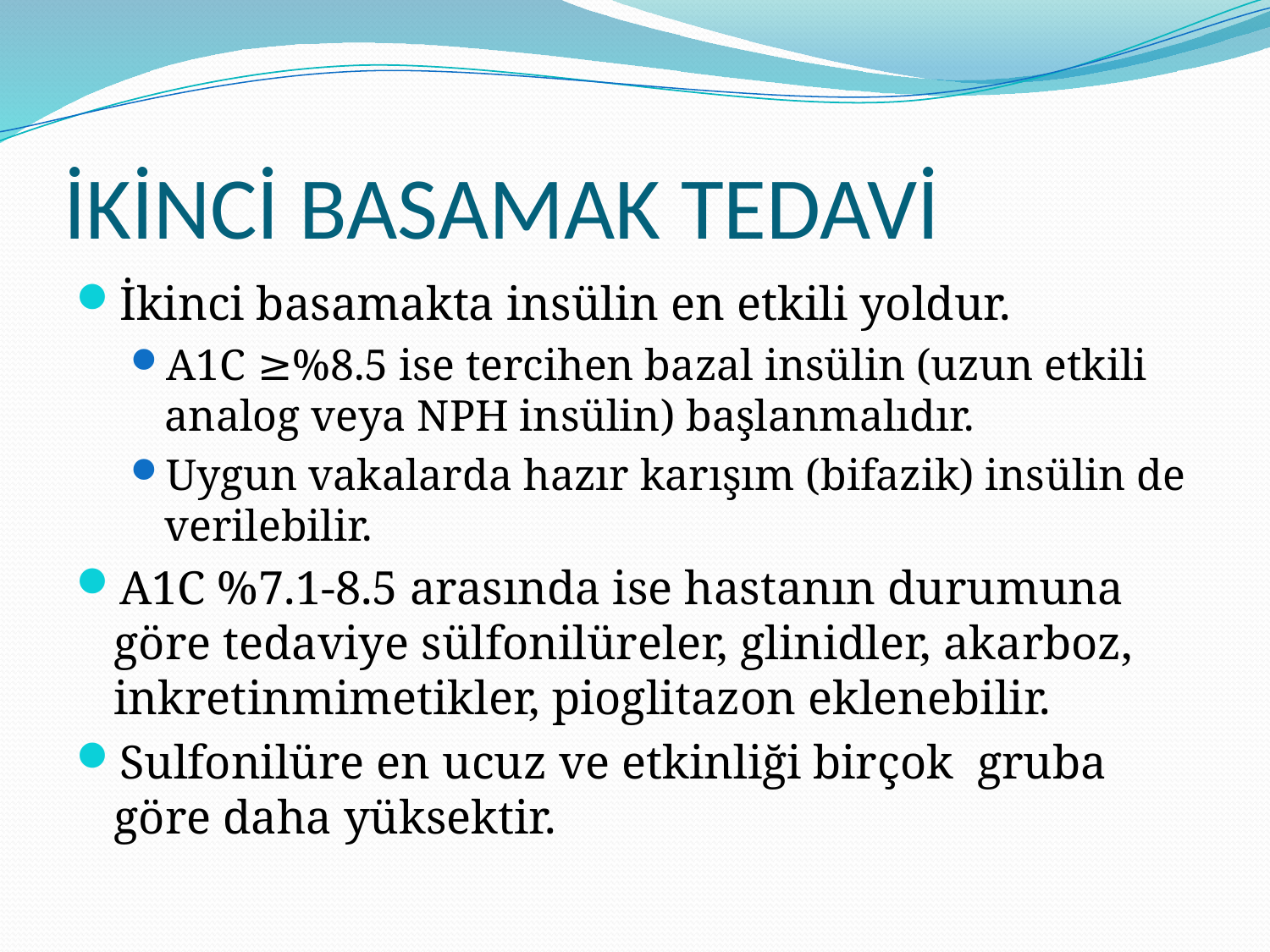

# İKİNCİ BASAMAK TEDAVİ
İkinci basamakta insülin en etkili yoldur.
A1C ≥%8.5 ise tercihen bazal insülin (uzun etkili analog veya NPH insülin) başlanmalıdır.
Uygun vakalarda hazır karışım (bifazik) insülin de verilebilir.
A1C %7.1-8.5 arasında ise hastanın durumuna göre tedaviye sülfonilüreler, glinidler, akarboz, inkretinmimetikler, pioglitazon eklenebilir.
Sulfonilüre en ucuz ve etkinliği birçok  gruba göre daha yüksektir.